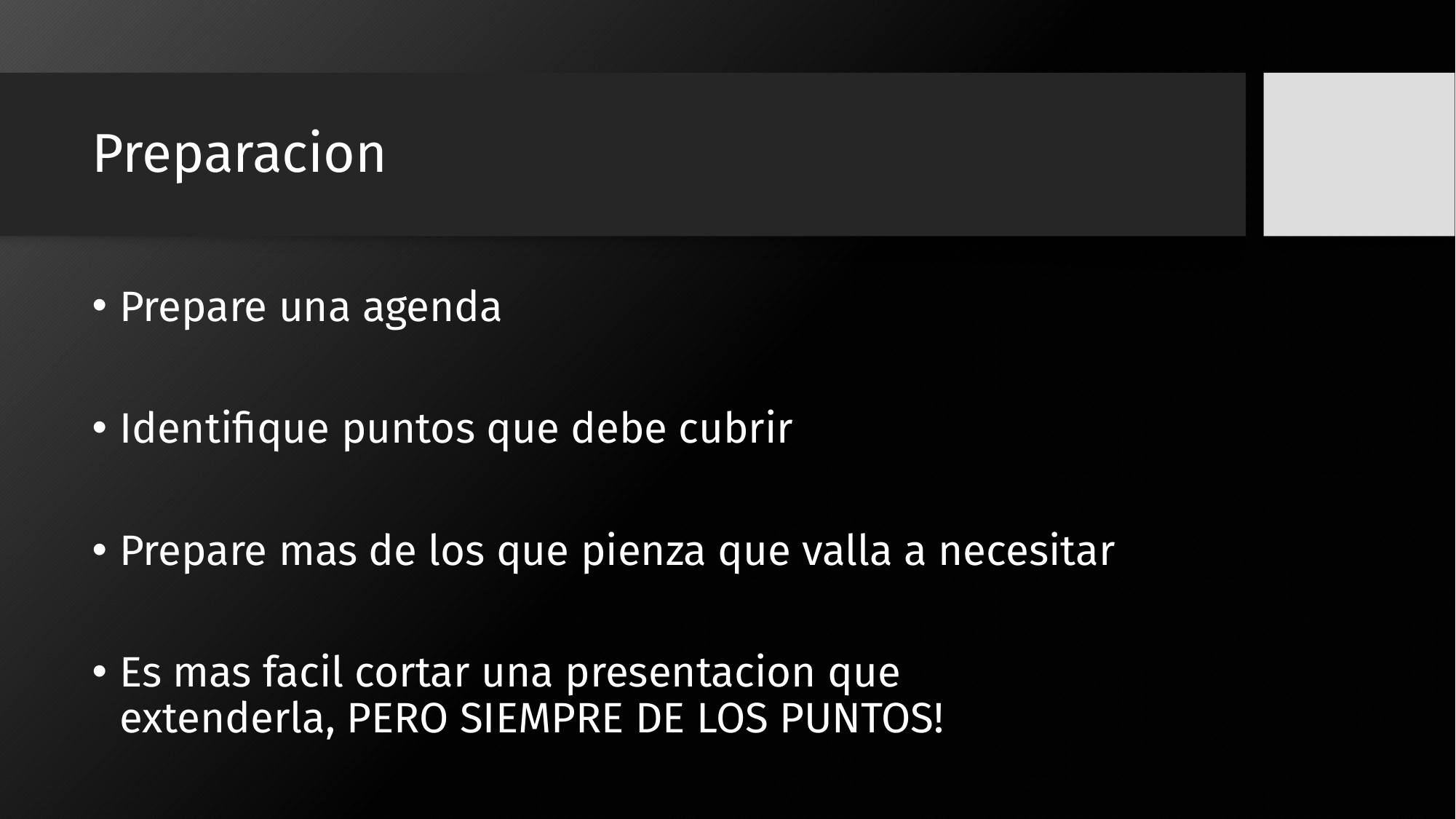

# Preparacion
Prepare una agenda

Identifique puntos que debe cubrir

Prepare mas de los que pienza que valla a necesitar

Es mas facil cortar una presentacion que extenderla, PERO SIEMPRE DE LOS PUNTOS!